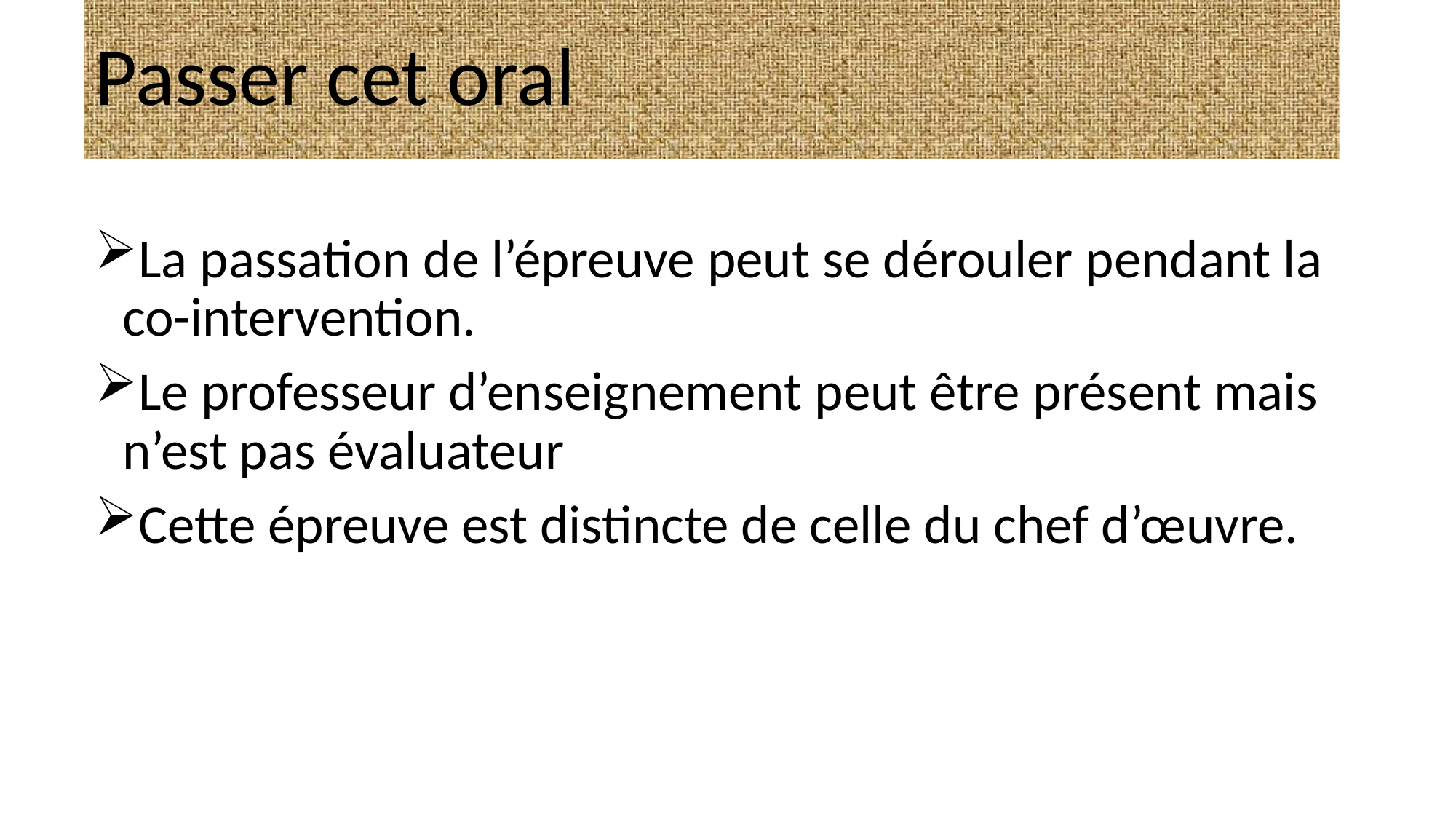

# Passer cet oral
La passation de l’épreuve peut se dérouler pendant la co-intervention.
Le professeur d’enseignement peut être présent mais n’est pas évaluateur
Cette épreuve est distincte de celle du chef d’œuvre.